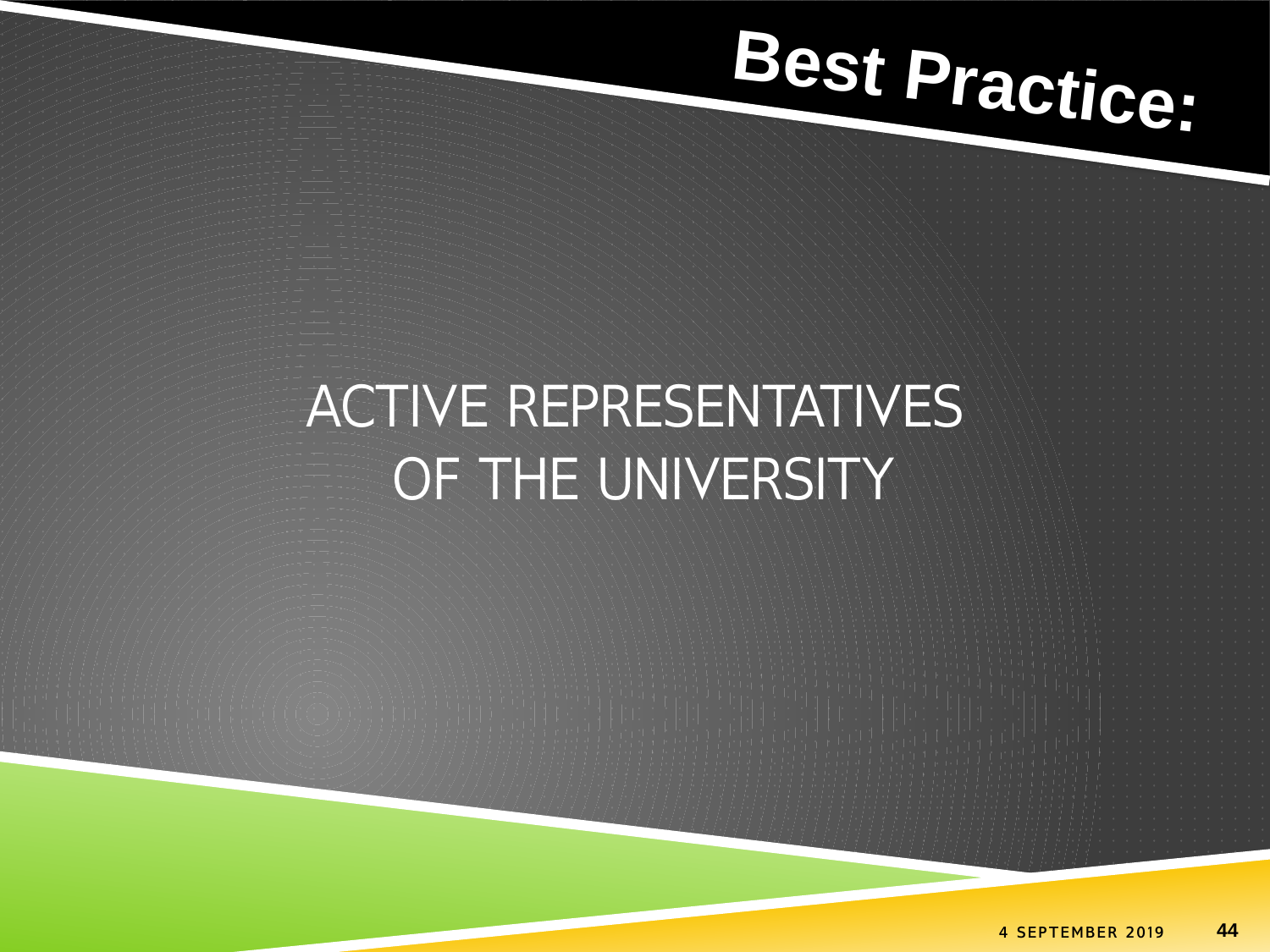

Best Practice:
# Active representatives of the university
4 September 2019
44